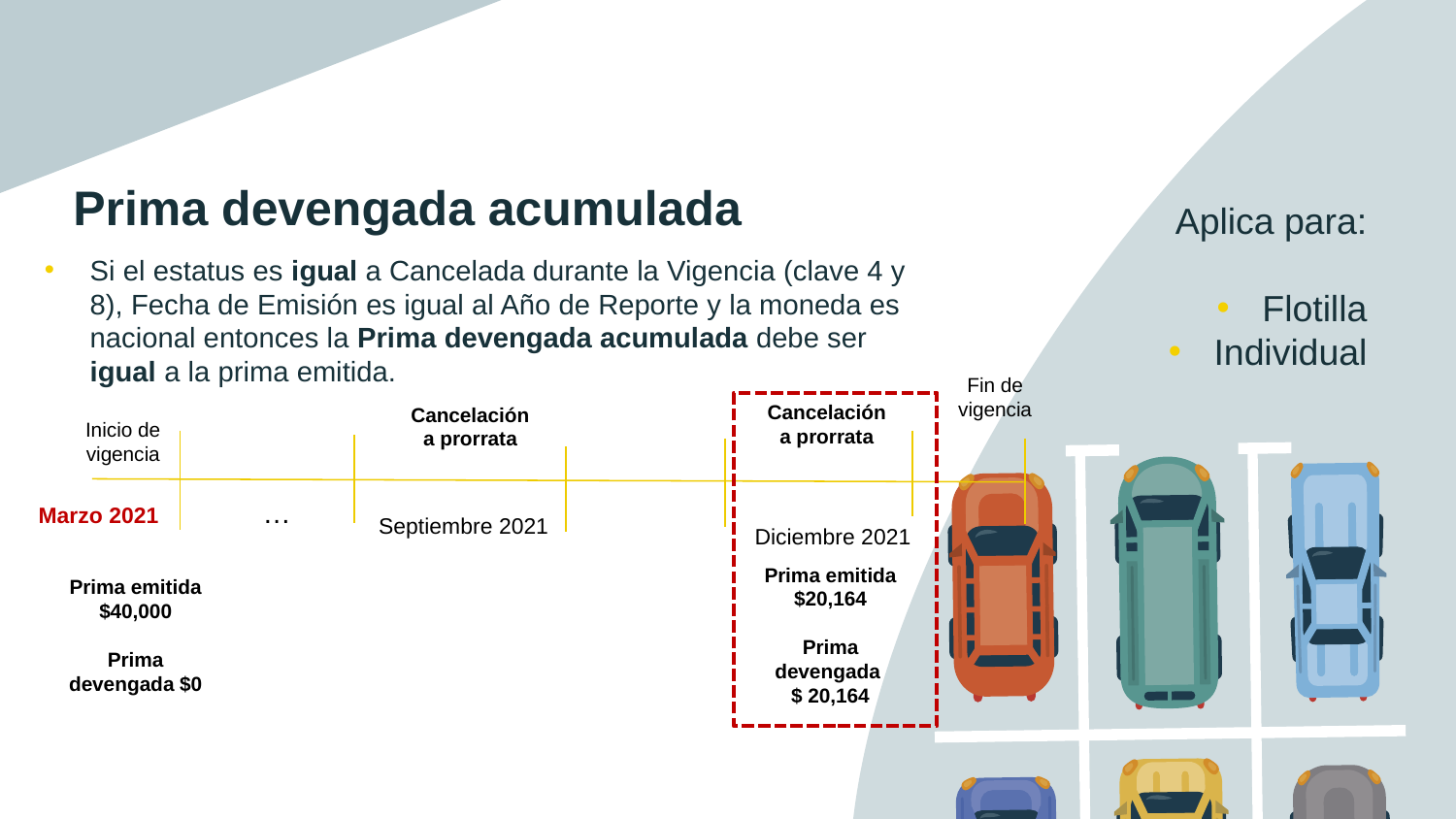

# Prima devengada acumulada
Aplica para:

Flotilla
Individual

Si el estatus es igual a Cancelada durante la Vigencia (clave 4 y 8), Fecha de Emisión es igual al Año de Reporte y la moneda es nacional entonces la Prima devengada acumulada debe ser igual a la prima emitida.

Fin de vigencia
Cancelación a prorrata

Cancelación a prorrata
Inicio de vigencia
…
Marzo 2021
Septiembre 2021
Diciembre 2021
Prima emitida $20,164

Prima devengada
$ 20,164
Prima emitida $40,000

Prima devengada $0